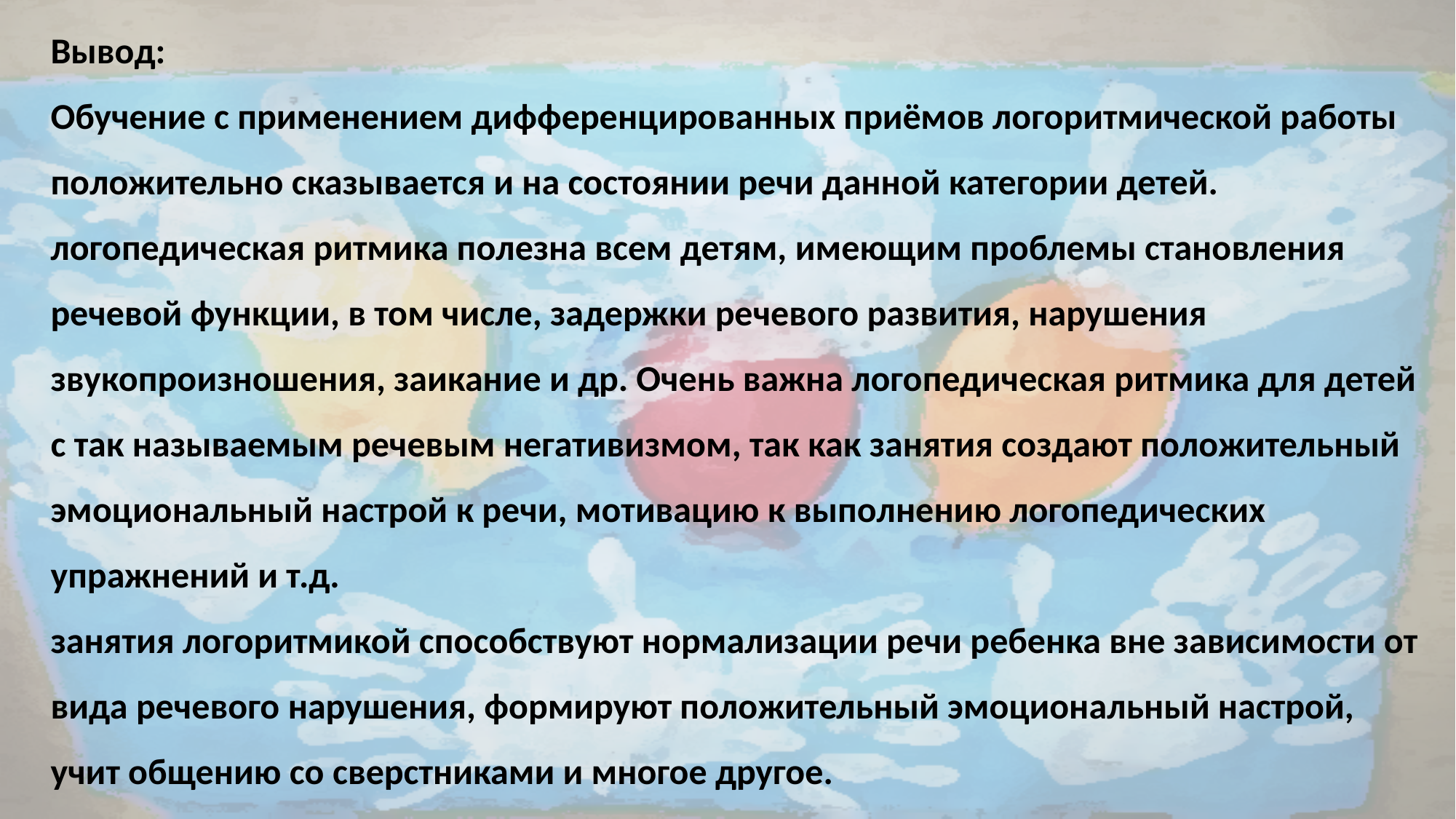

Вывод:
Обучение с применением дифференцированных приёмов логоритмической работы положительно сказывается и на состоянии речи данной категории детей.
логопедическая ритмика полезна всем детям, имеющим проблемы становления речевой функции, в том числе, задержки речевого развития, нарушения звукопроизношения, заикание и др. Очень важна логопедическая ритмика для детей с так называемым речевым негативизмом, так как занятия создают положительный эмоциональный настрой к речи, мотивацию к выполнению логопедических упражнений и т.д.
занятия логоритмикой способствуют нормализации речи ребенка вне зависимости от вида речевого нарушения, формируют положительный эмоциональный настрой, учит общению со сверстниками и многое другое.